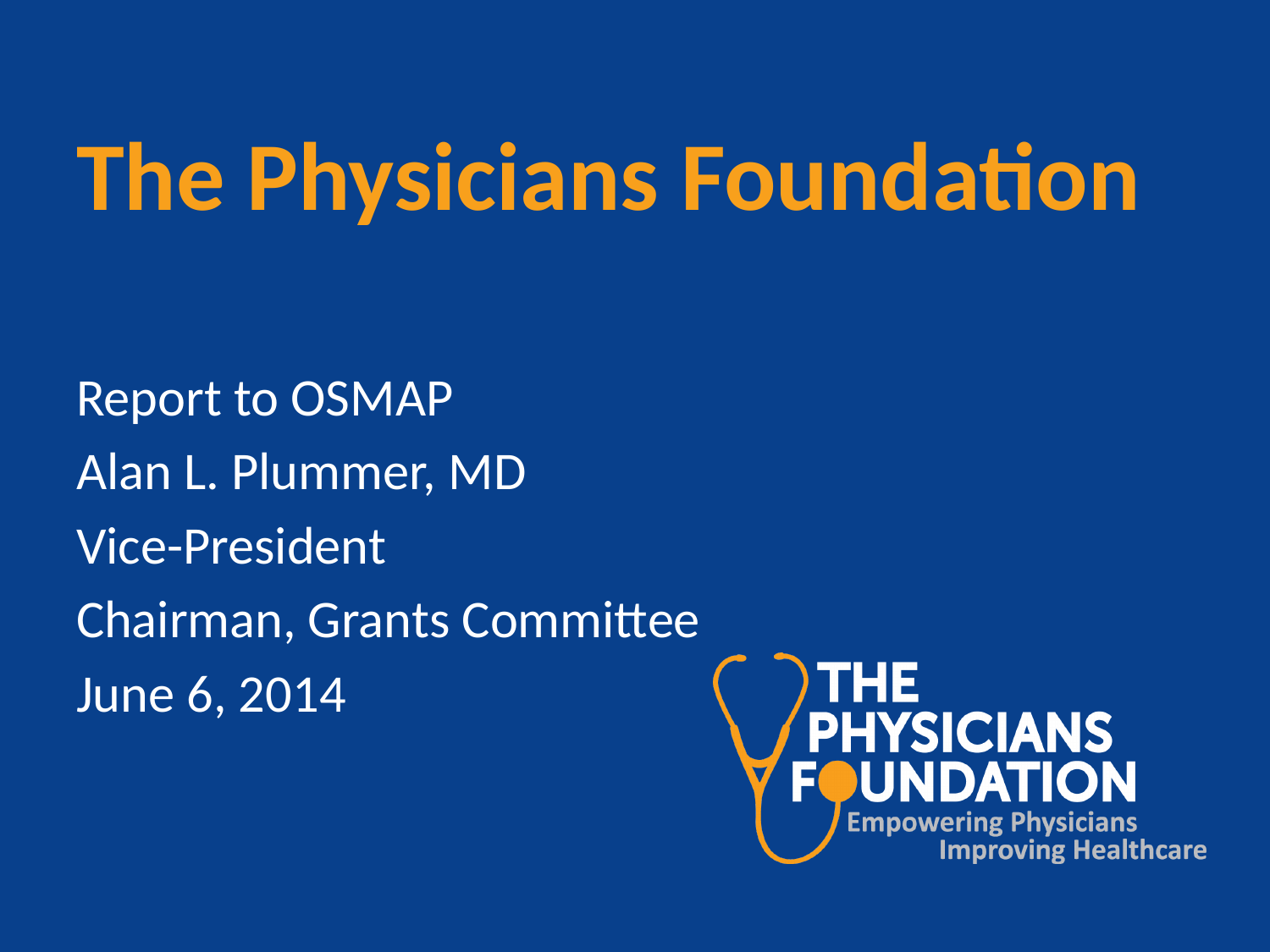

# The Physicians Foundation
Report to OSMAP
Alan L. Plummer, MD
Vice-President
Chairman, Grants Committee
June 6, 2014